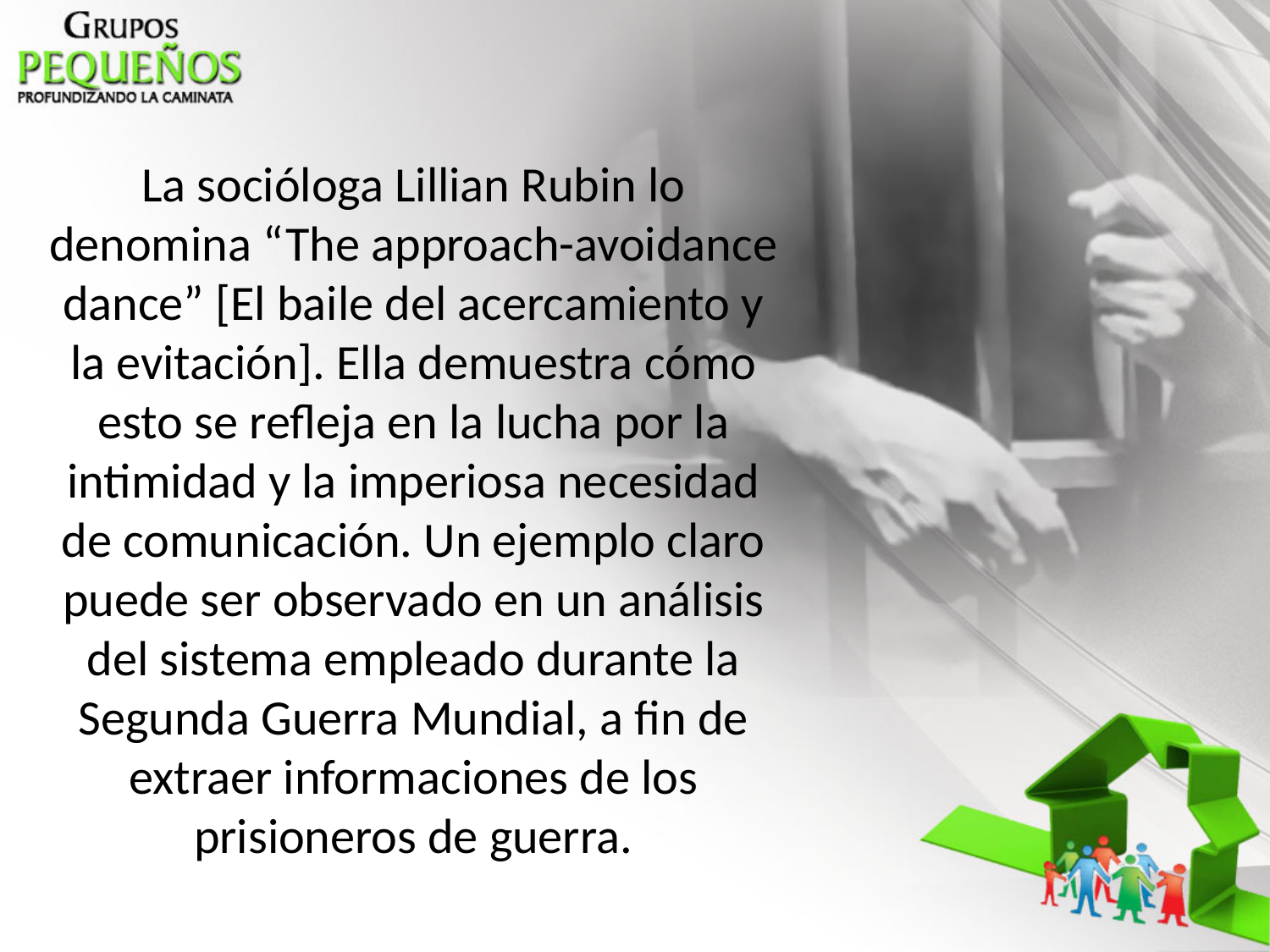

La socióloga Lillian Rubin lo denomina “The approach-avoidance dance” [El baile del acercamiento y la evitación]. Ella demuestra cómo esto se refleja en la lucha por la intimidad y la imperiosa necesidad de comunicación. Un ejemplo claro puede ser observado en un análisis del sistema empleado durante la Segunda Guerra Mundial, a fin de extraer informaciones de los prisioneros de guerra.